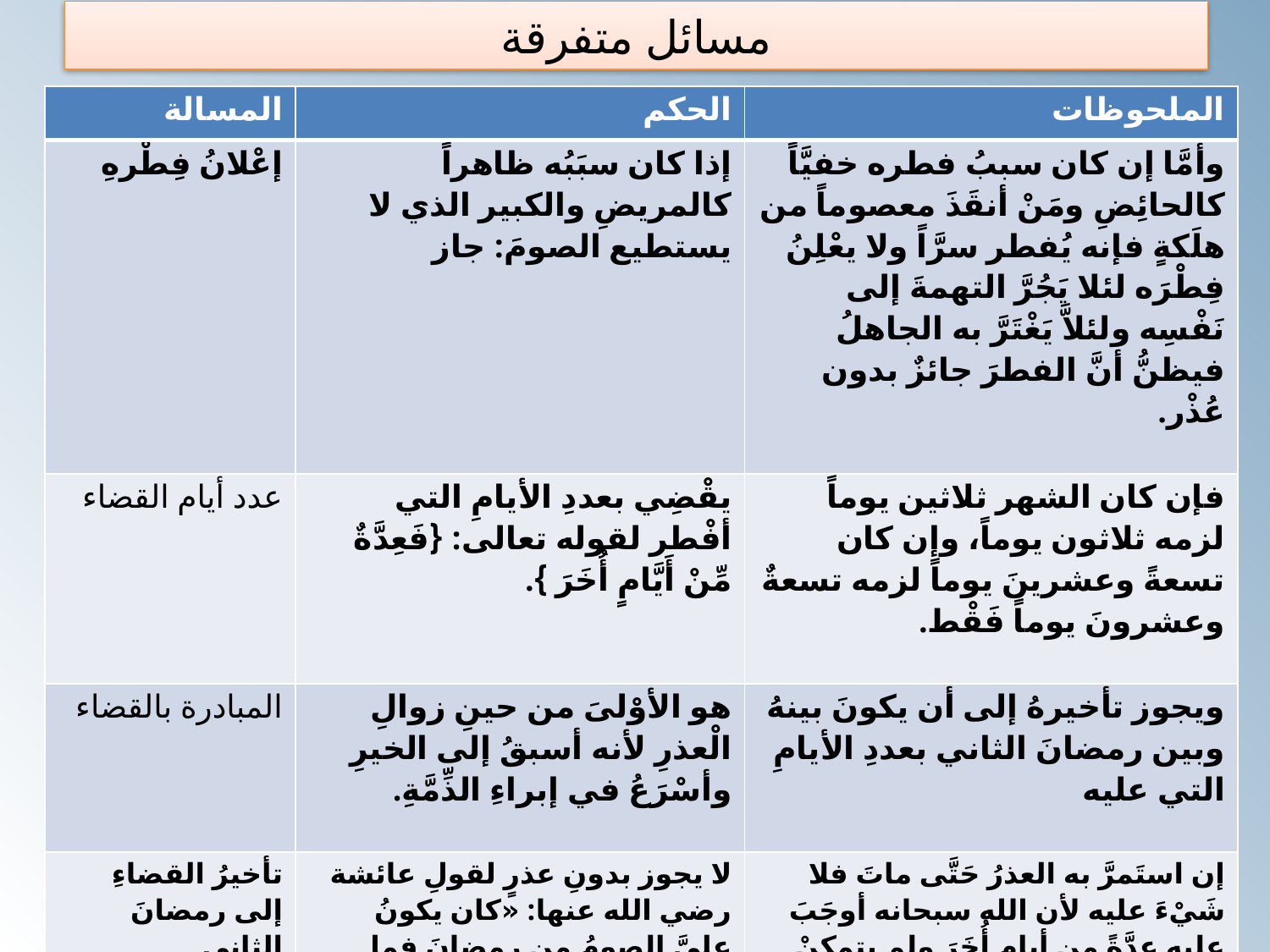

# مسائل متفرقة
| المسالة | الحكم | الملحوظات |
| --- | --- | --- |
| إعْلانُ فِطْرهِ | إذا كان سبَبُه ظاهراً كالمريضِ والكبير الذي لا يستطيع الصومَ: جاز | وأمَّا إن كان سببُ فطره خفيَّاً كالحائِضِ ومَنْ أنقَذَ معصوماً من هلَكةٍ فإنه يُفطر سرَّاً ولا يعْلِنُ فِطْرَه لئلا يَجُرَّ التهمةَ إلى نَفْسِه ولئلاَّ يَغْتَرَّ به الجاهلُ فيظنُّ أنَّ الفطرَ جائزٌ بدون عُذْر. |
| عدد أيام القضاء | يقْضِي بعددِ الأيامِ التي أفْطر لقوله تعالى: {فَعِدَّةٌ مِّنْ أَيَّامٍ أُخَرَ }. | فإن كان الشهر ثلاثين يوماً لزمه ثلاثون يوماً، وإن كان تسعةً وعشرينَ يوماً لزمه تسعةٌ وعشرونَ يوماً فَقْط. |
| المبادرة بالقضاء | هو الأوْلىَ من حينِ زوالِ الْعذرِ لأنه أسبقُ إلى الخيرِ وأسْرَعُ في إبراءِ الذِّمَّةِ. | ويجوز تأخيرهُ إلى أن يكونَ بينهُ وبين رمضانَ الثاني بعددِ الأيامِ التي عليه |
| تأخيرُ القضاءِ إلى رمضانَ الثاني | لا يجوز بدونِ عذرٍ لقولِ عائشة رضي الله عنها: «كان يكونُ عليَّ الصومُ من رمضانَ فما أسْتطيع أنْ أقضيه إلاَّ في شعبانَ»، رواه البخاري، ولأنَّ تأخيره إلى رمضانَ الثاني يُوْجبُ أنْ يتراكم عليه الصومُ وربَّمَا يعجزُ عنه أوْ يموتُ، ولأن الصومَ عبادةٌ متكرِّرةٌ فَلْم يَجُز تأخيرُ الأولَى إلى وقتِ الثانيةِ كالصلاةِ، | إن استَمرَّ به العذرُ حَتَّى ماتَ فلا شَيْءَ عليه لأن الله سبحانه أوجَبَ عليه عدَّةً من أيامٍ أُخَرَ ولم يتمكنْ منْها فسقطت عنه كمن مات قبلَ دخولِ شهر رمضانَ لا يلزمُه صومُه، |